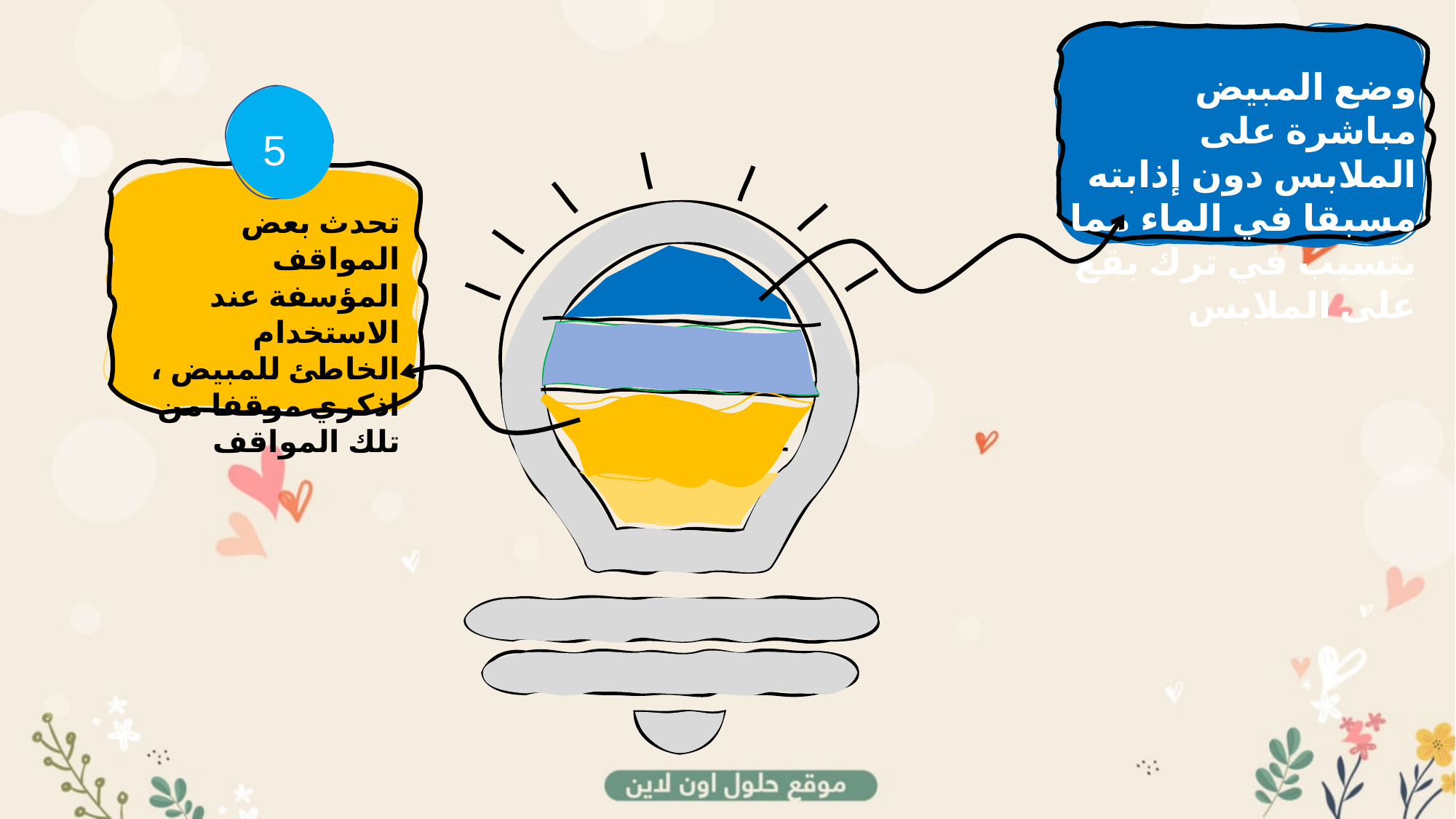

وضع المبيض مباشرة على الملابس دون إذابته مسبقا في الماء مما يتسبب في ترك بقع على الملابس

5

تحدث بعض المواقف المؤسفة عند الاستخدام الخاطئ للمبيض ، اذكري موقفا من تلك المواقف

ممممالففضيال